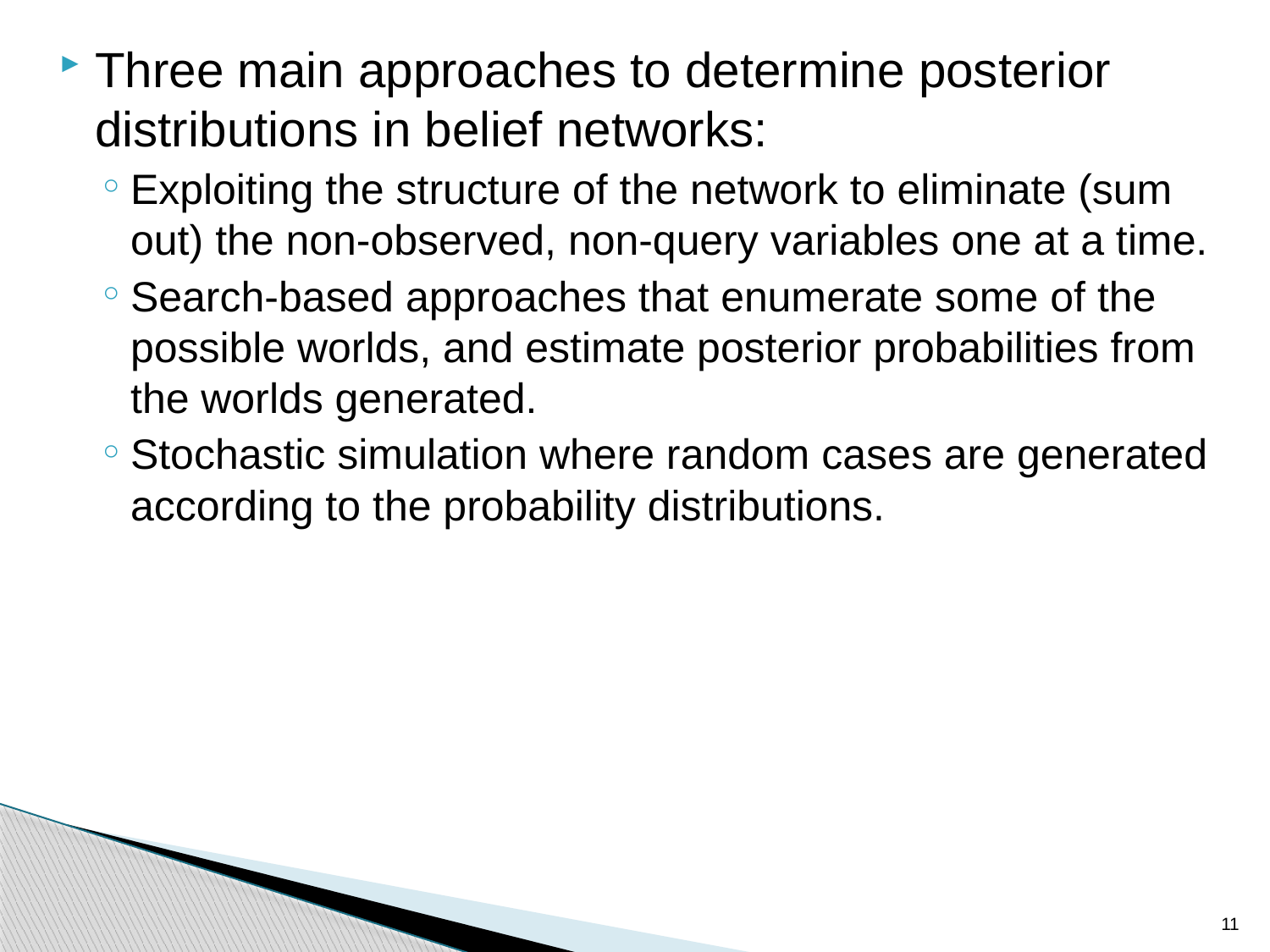

Three main approaches to determine posterior distributions in belief networks:
Exploiting the structure of the network to eliminate (sum out) the non-observed, non-query variables one at a time.
Search-based approaches that enumerate some of the possible worlds, and estimate posterior probabilities from the worlds generated.
Stochastic simulation where random cases are generated according to the probability distributions.
11